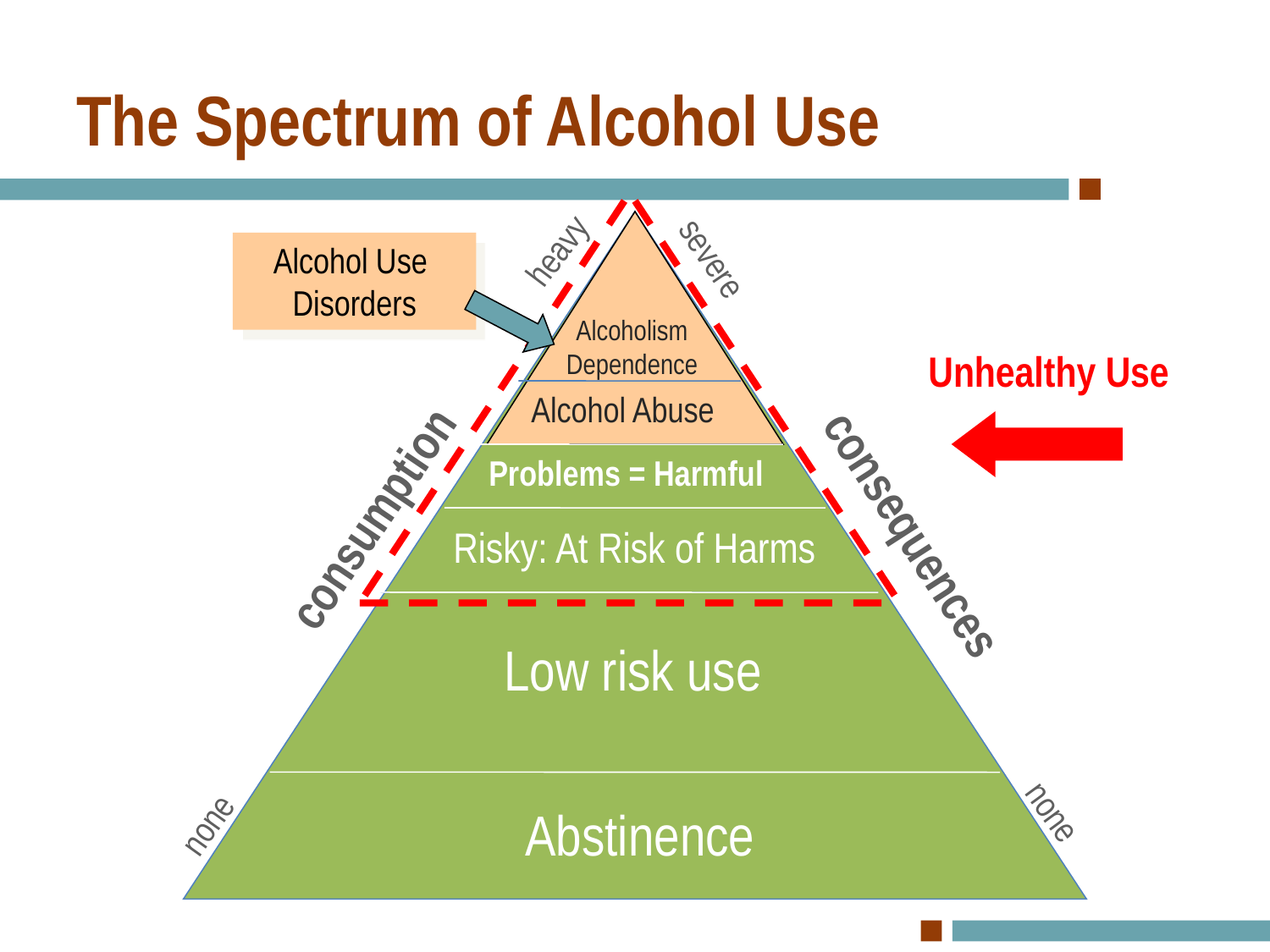

# The Spectrum of Alcohol Use

heavy
Alcohol Use
Disorders
severe

Alcoholism
Dependence
Unhealthy Use

Alcohol Abuse

Problems = Harmful
consumption
consequences
 Risky: At Risk of Harms

Low risk use

Abstinence
none
none